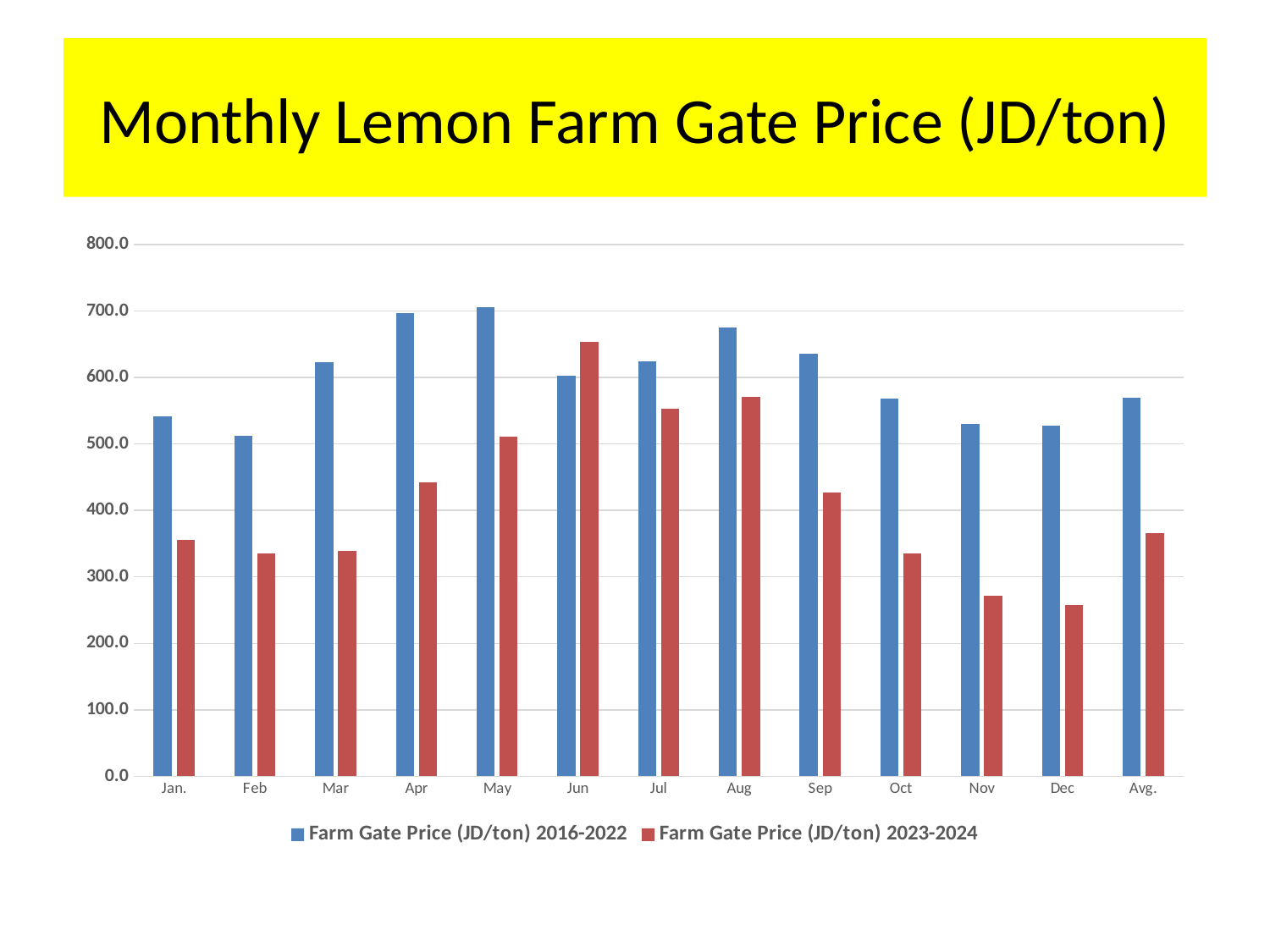

# Monthly Lemon Farm Gate Price (JD/ton)

### Chart

| Category | Farm Gate Price (JD/ton) | Farm Gate Price (JD/ton) |
|---|---|---|
| Jan. | 542.2142857142857 | 355.7 |
| Feb | 511.75714285714287 | 335.45 |
| Mar | 623.6428571428571 | 338.65 |
| Apr | 696.4857142857143 | 442.79999999999995 |
| May | 705.5428571428572 | 511.6 |
| Jun | 602.1999999999999 | 653.4 |
| Jul | 624.7857142857141 | 552.8 |
| Aug | 675.4428571428572 | 571.15 |
| Sep | 635.2428571428572 | 426.6 |
| Oct | 568.5857142857143 | 335.25 |
| Nov | 530.4285714285714 | 272.20000000000005 |
| Dec | 528.1857142857142 | 257.1 |
| Avg. | 569.6857142857143 | 366.45 |